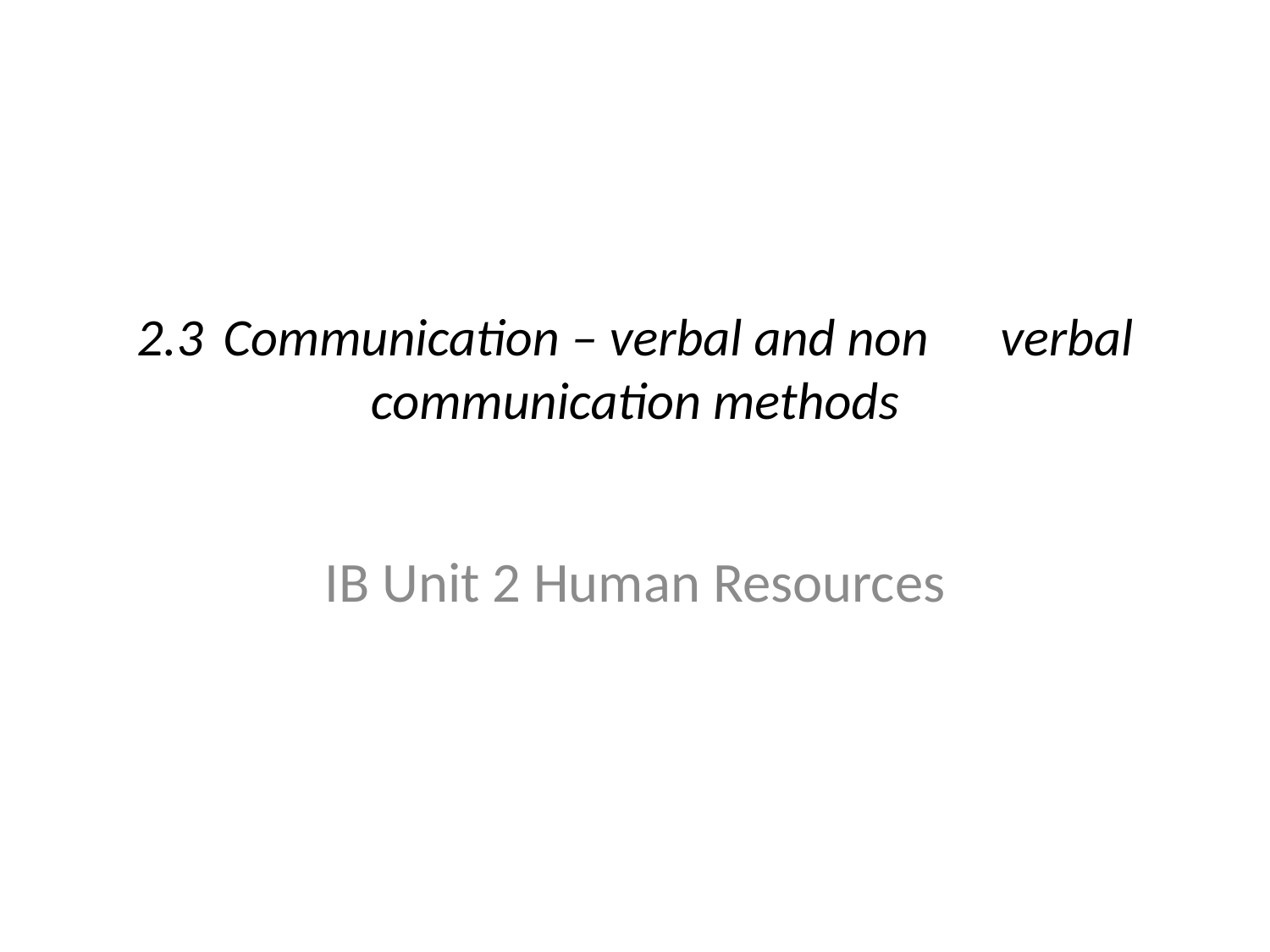

# 2.3 	Communication – verbal and non 	verbal communication methods
IB Unit 2 Human Resources